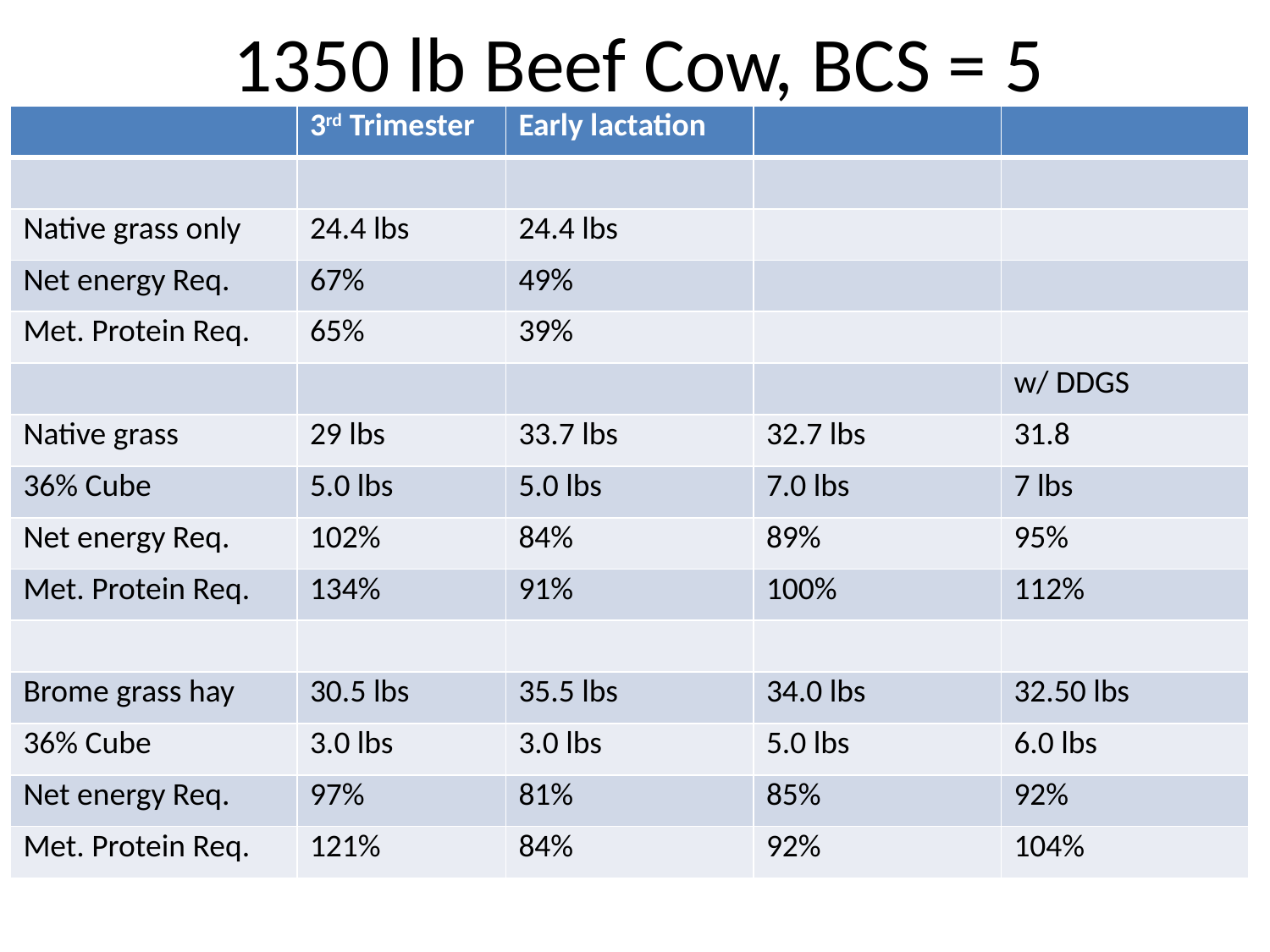

# 1350 lb Beef Cow, BCS = 5
|  | 3rd Trimester | Early lactation |  |  |
| --- | --- | --- | --- | --- |
|  |  |  |  |  |
| Native grass only | 24.4 lbs | 24.4 lbs |  |  |
| Net energy Req. | 67% | 49% |  |  |
| Met. Protein Req. | 65% | 39% |  |  |
|  |  |  |  | w/ DDGS |
| Native grass | 29 lbs | 33.7 lbs | 32.7 lbs | 31.8 |
| 36% Cube | 5.0 lbs | 5.0 lbs | 7.0 lbs | 7 lbs |
| Net energy Req. | 102% | 84% | 89% | 95% |
| Met. Protein Req. | 134% | 91% | 100% | 112% |
|  |  |  |  |  |
| Brome grass hay | 30.5 lbs | 35.5 lbs | 34.0 lbs | 32.50 lbs |
| 36% Cube | 3.0 lbs | 3.0 lbs | 5.0 lbs | 6.0 lbs |
| Net energy Req. | 97% | 81% | 85% | 92% |
| Met. Protein Req. | 121% | 84% | 92% | 104% |